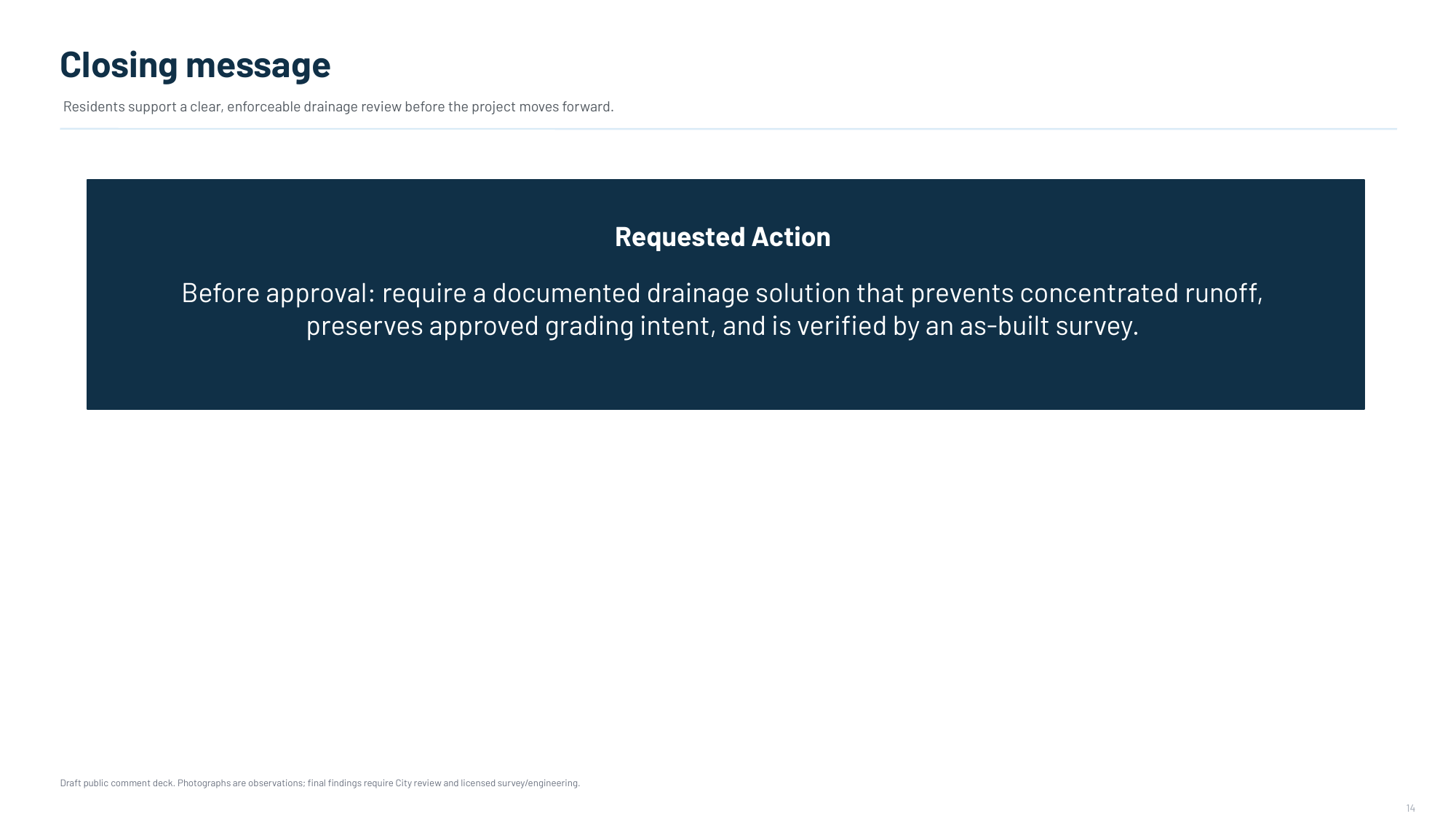

Closing message
Residents support a clear, enforceable drainage review before the project moves forward.

Requested Action
Before approval: require a documented drainage solution that prevents concentrated runoff, preserves approved grading intent, and is verified by an as-built survey.
Draft public comment deck. Photographs are observations; final findings require City review and licensed survey/engineering.
14